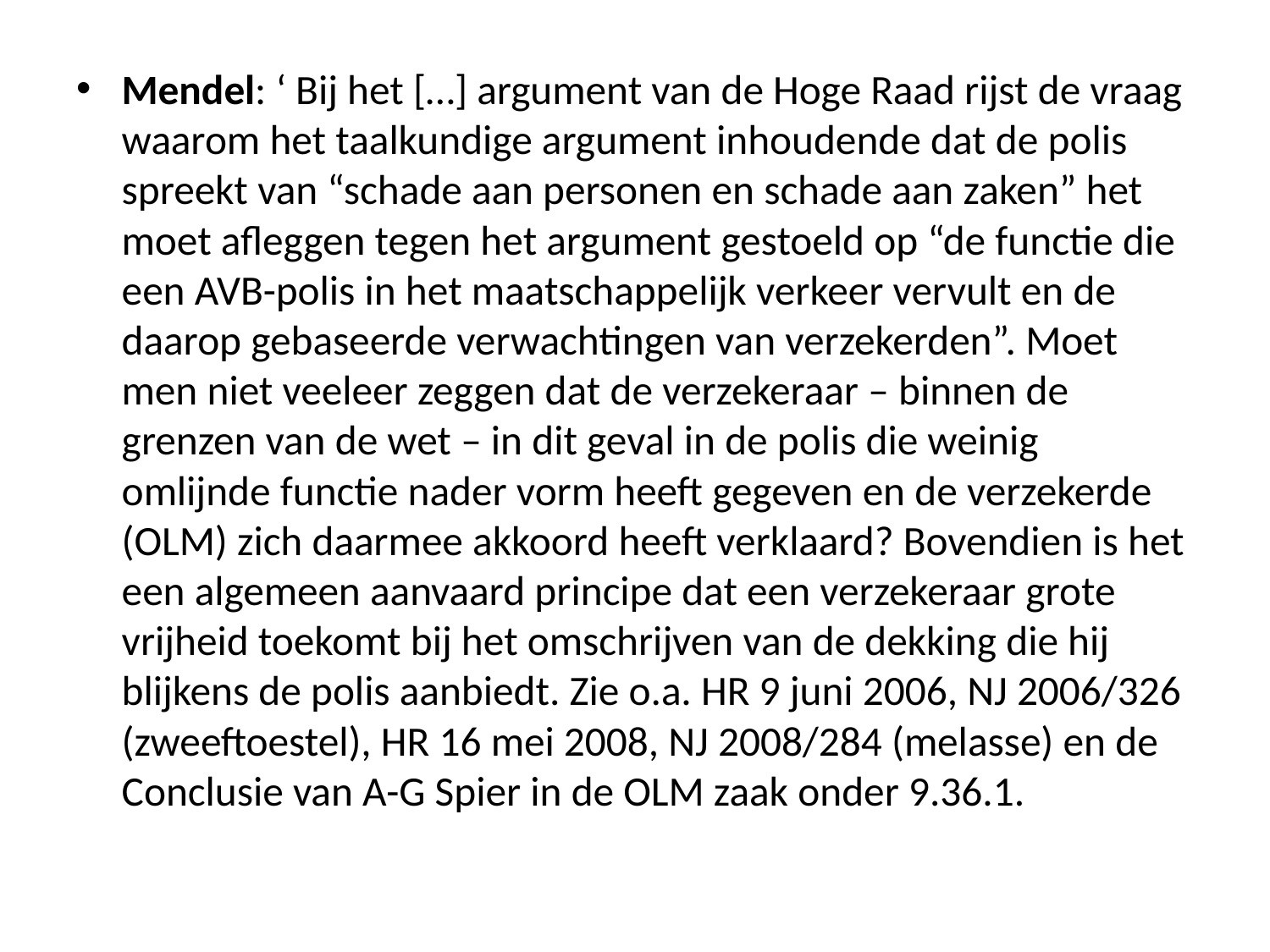

#
Mendel: ‘ Bij het […] argument van de Hoge Raad rijst de vraag waarom het taalkundige argument inhoudende dat de polis spreekt van “schade aan personen en schade aan zaken” het moet afleggen tegen het argument gestoeld op “de functie die een AVB-polis in het maatschappelijk verkeer vervult en de daarop gebaseerde verwachtingen van verzekerden”. Moet men niet veeleer zeggen dat de verzekeraar – binnen de grenzen van de wet – in dit geval in de polis die weinig omlijnde functie nader vorm heeft gegeven en de verzekerde (OLM) zich daarmee akkoord heeft verklaard? Bovendien is het een algemeen aanvaard principe dat een verzekeraar grote vrijheid toekomt bij het omschrijven van de dekking die hij blijkens de polis aanbiedt. Zie o.a. HR 9 juni 2006, NJ 2006/326 (zweeftoestel), HR 16 mei 2008, NJ 2008/284 (melasse) en de Conclusie van A-G Spier in de OLM zaak onder 9.36.1.